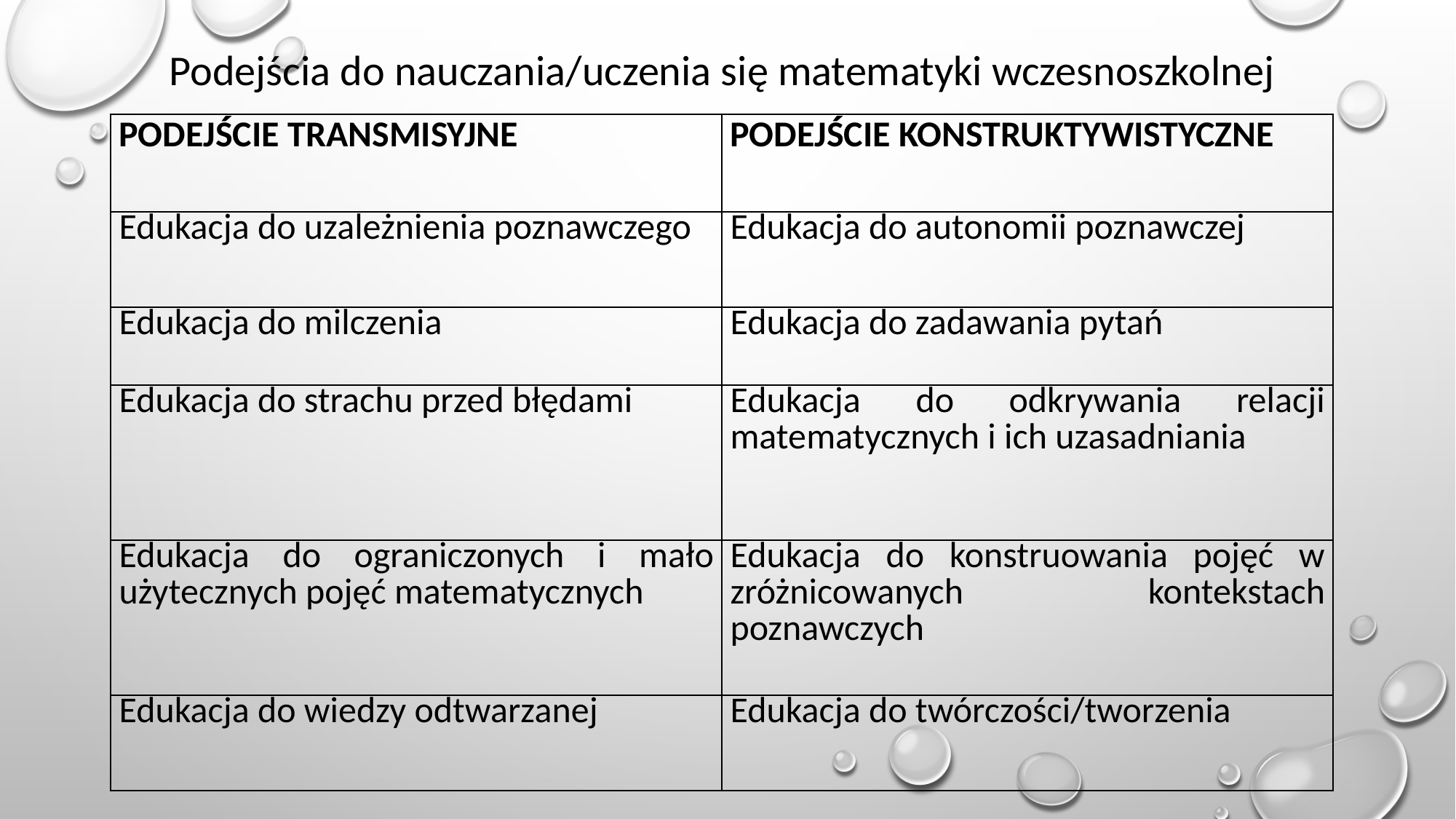

Podejścia do nauczania/uczenia się matematyki wczesnoszkolnej
| PODEJŚCIE TRANSMISYJNE | PODEJŚCIE KONSTRUKTYWISTYCZNE |
| --- | --- |
| Edukacja do uzależnienia poznawczego | Edukacja do autonomii poznawczej |
| Edukacja do milczenia | Edukacja do zadawania pytań |
| Edukacja do strachu przed błędami | Edukacja do odkrywania relacji matematycznych i ich uzasadniania |
| Edukacja do ograniczonych i mało użytecznych pojęć matematycznych | Edukacja do konstruowania pojęć w zróżnicowanych kontekstach poznawczych |
| Edukacja do wiedzy odtwarzanej | Edukacja do twórczości/tworzenia |